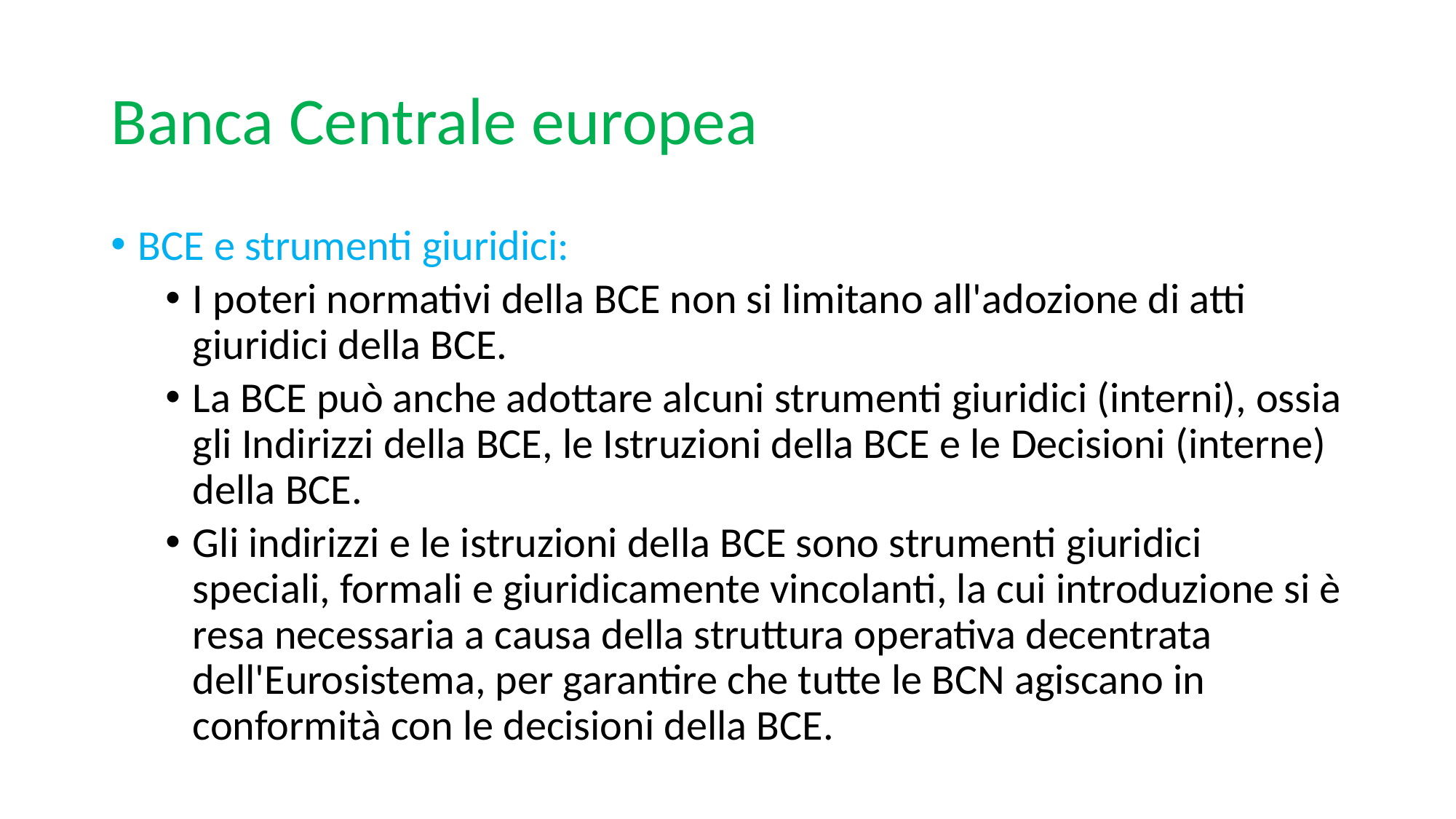

# Banca Centrale europea
BCE e strumenti giuridici:
I poteri normativi della BCE non si limitano all'adozione di atti giuridici della BCE.
La BCE può anche adottare alcuni strumenti giuridici (interni), ossia gli Indirizzi della BCE, le Istruzioni della BCE e le Decisioni (interne) della BCE.
Gli indirizzi e le istruzioni della BCE sono strumenti giuridici speciali, formali e giuridicamente vincolanti, la cui introduzione si è resa necessaria a causa della struttura operativa decentrata dell'Eurosistema, per garantire che tutte le BCN agiscano in conformità con le decisioni della BCE.